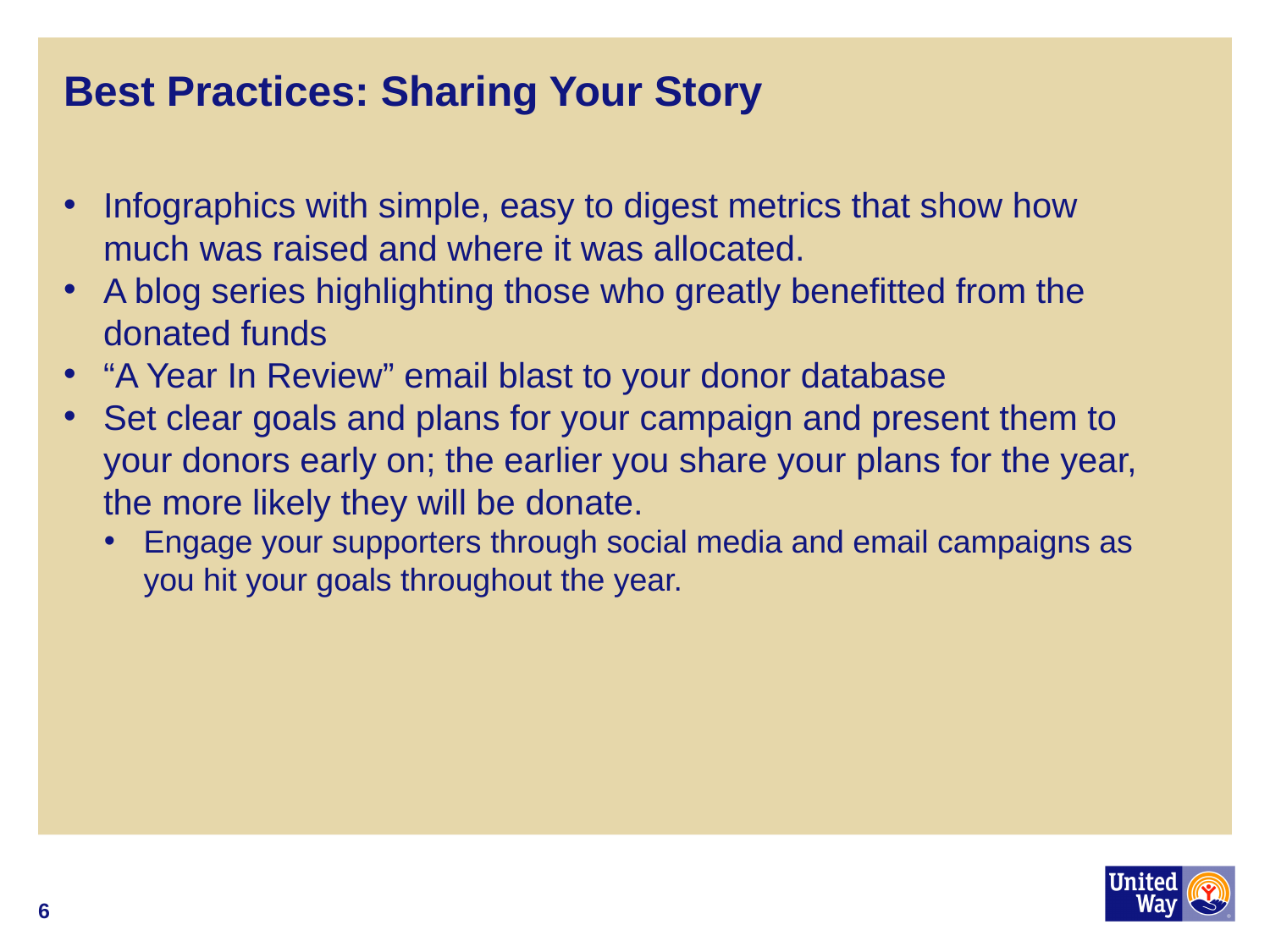

# Best Practices: Sharing Your Story

Infographics with simple, easy to digest metrics that show how much was raised and where it was allocated.
A blog series highlighting those who greatly benefitted from the donated funds
“A Year In Review” email blast to your donor database
Set clear goals and plans for your campaign and present them to your donors early on; the earlier you share your plans for the year, the more likely they will be donate.
Engage your supporters through social media and email campaigns as you hit your goals throughout the year.

6